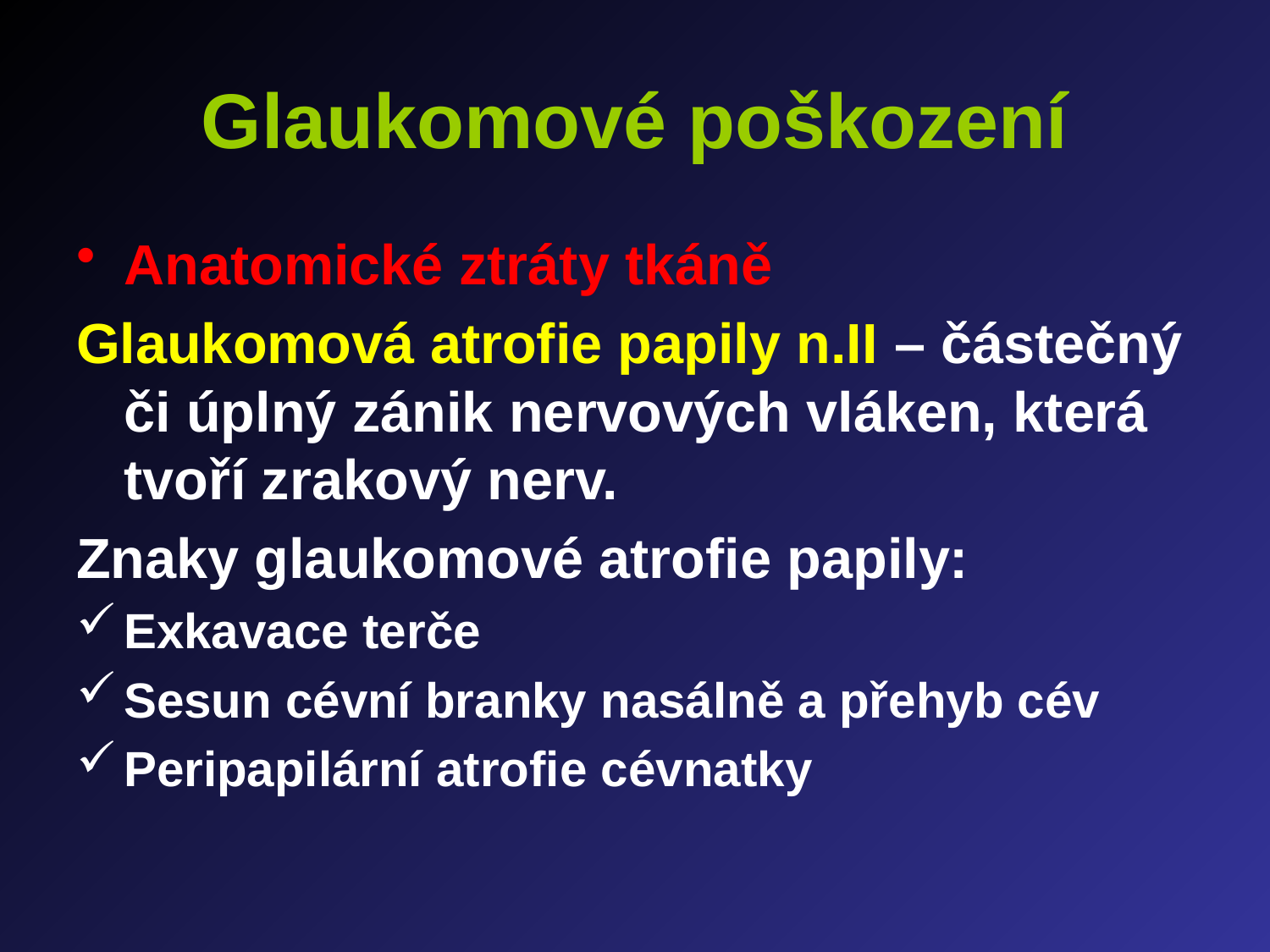

# Glaukomové poškození
Anatomické ztráty tkáně
Glaukomová atrofie papily n.II – částečný či úplný zánik nervových vláken, která tvoří zrakový nerv.
Znaky glaukomové atrofie papily:
Exkavace terče
Sesun cévní branky nasálně a přehyb cév
Peripapilární atrofie cévnatky